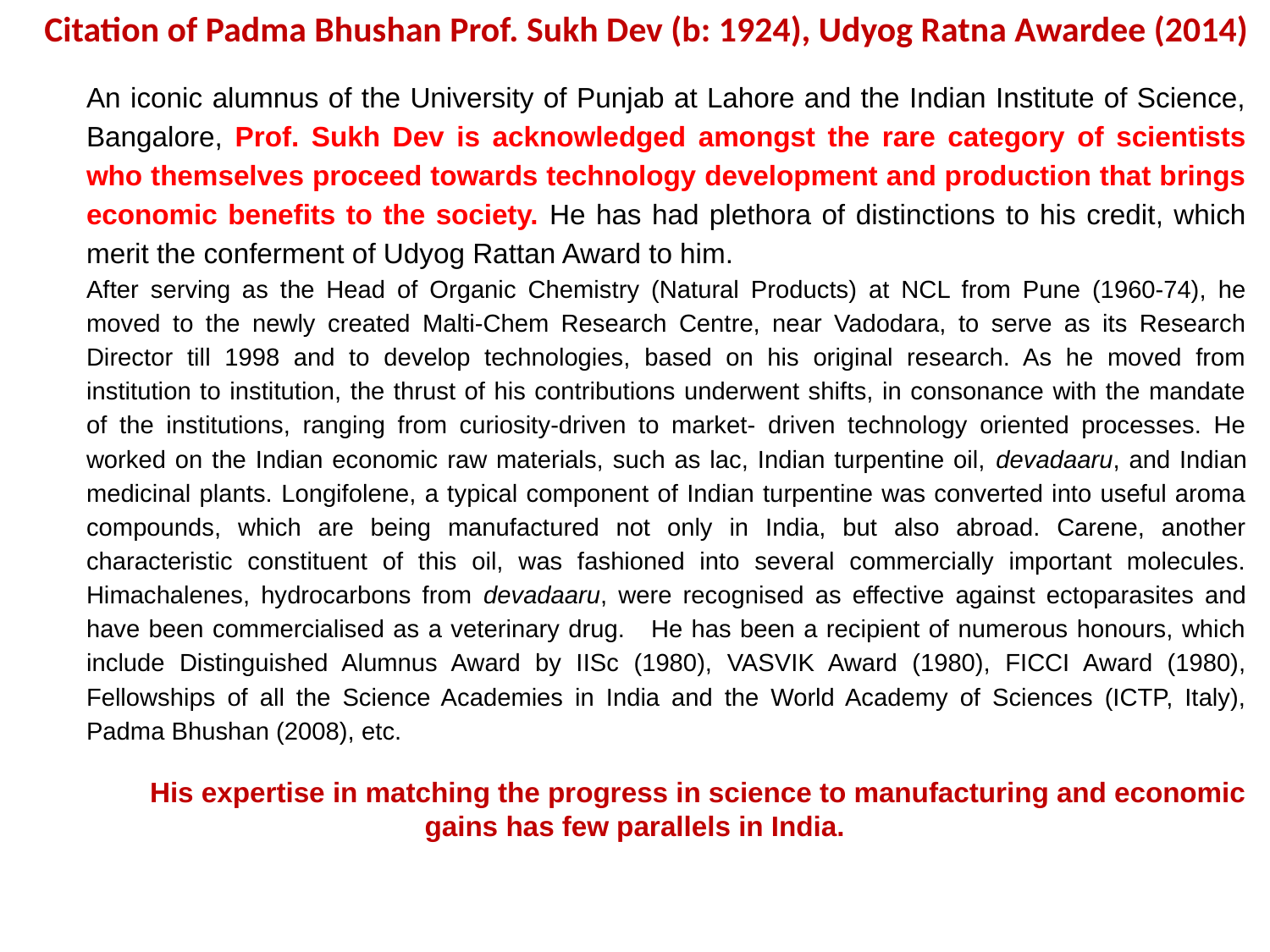

Citation of Padma Bhushan Prof. Sukh Dev (b: 1924), Udyog Ratna Awardee (2014)
An iconic alumnus of the University of Punjab at Lahore and the Indian Institute of Science, Bangalore, Prof. Sukh Dev is acknowledged amongst the rare category of scientists who themselves proceed towards technology development and production that brings economic benefits to the society. He has had plethora of distinctions to his credit, which merit the conferment of Udyog Rattan Award to him.
After serving as the Head of Organic Chemistry (Natural Products) at NCL from Pune (1960-74), he moved to the newly created Malti-Chem Research Centre, near Vadodara, to serve as its Research Director till 1998 and to develop technologies, based on his original research. As he moved from institution to institution, the thrust of his contributions underwent shifts, in consonance with the mandate of the institutions, ranging from curiosity-driven to market- driven technology oriented processes. He worked on the Indian economic raw materials, such as lac, Indian turpentine oil, devadaaru, and Indian medicinal plants. Longifolene, a typical component of Indian turpentine was converted into useful aroma compounds, which are being manufactured not only in India, but also abroad. Carene, another characteristic constituent of this oil, was fashioned into several commercially important molecules. Himachalenes, hydrocarbons from devadaaru, were recognised as effective against ectoparasites and have been commercialised as a veterinary drug.   He has been a recipient of numerous honours, which include Distinguished Alumnus Award by IISc (1980), VASVIK Award (1980), FICCI Award (1980), Fellowships of all the Science Academies in India and the World Academy of Sciences (ICTP, Italy), Padma Bhushan (2008), etc.

	His expertise in matching the progress in science to manufacturing and economic gains has few parallels in India.